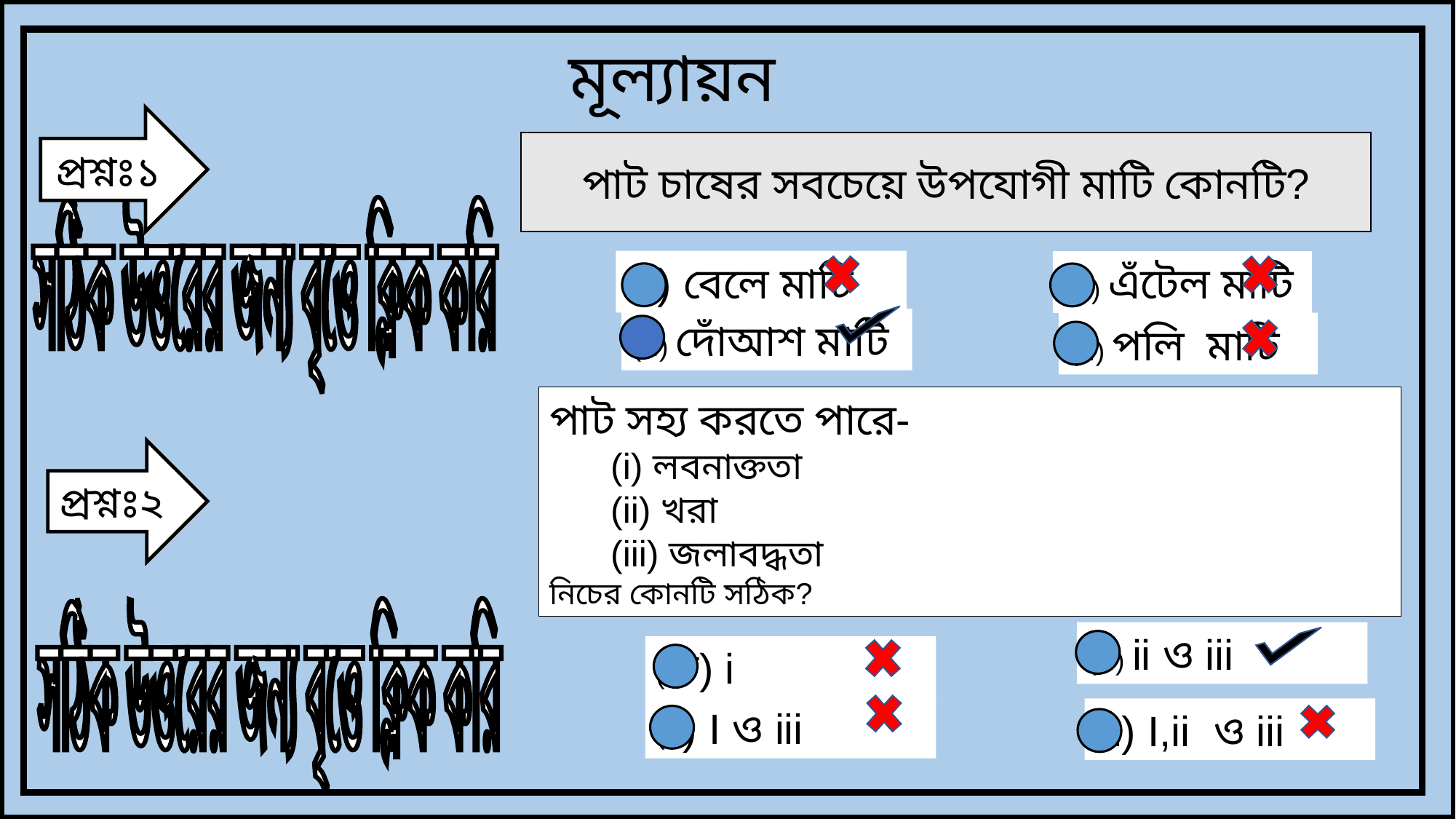

মূল্যায়ন
প্রশ্নঃ১
পাট চাষের সবচেয়ে উপযোগী মাটি কোনটি?
সঠিক উত্তরের জন্য বৃত্তে ক্লিক করি

(ক) বেলে মাটি
(খ) এঁটেল মাটি

(গ) দোঁআশ মাটি

(ঘ) পলি  মাটি

পাট সহ্য করতে পারে-
      (i) লবনাক্ততা
      (ii) খরা
      (iii) জলাবদ্ধতা
নিচের কোনটি সঠিক?
প্রশ্নঃ২
সঠিক উত্তরের জন্য বৃত্তে ক্লিক করি

(খ) ii ও iii

(ক) i

(গ) I ও iii
(ঘ) I,ii  ও iii